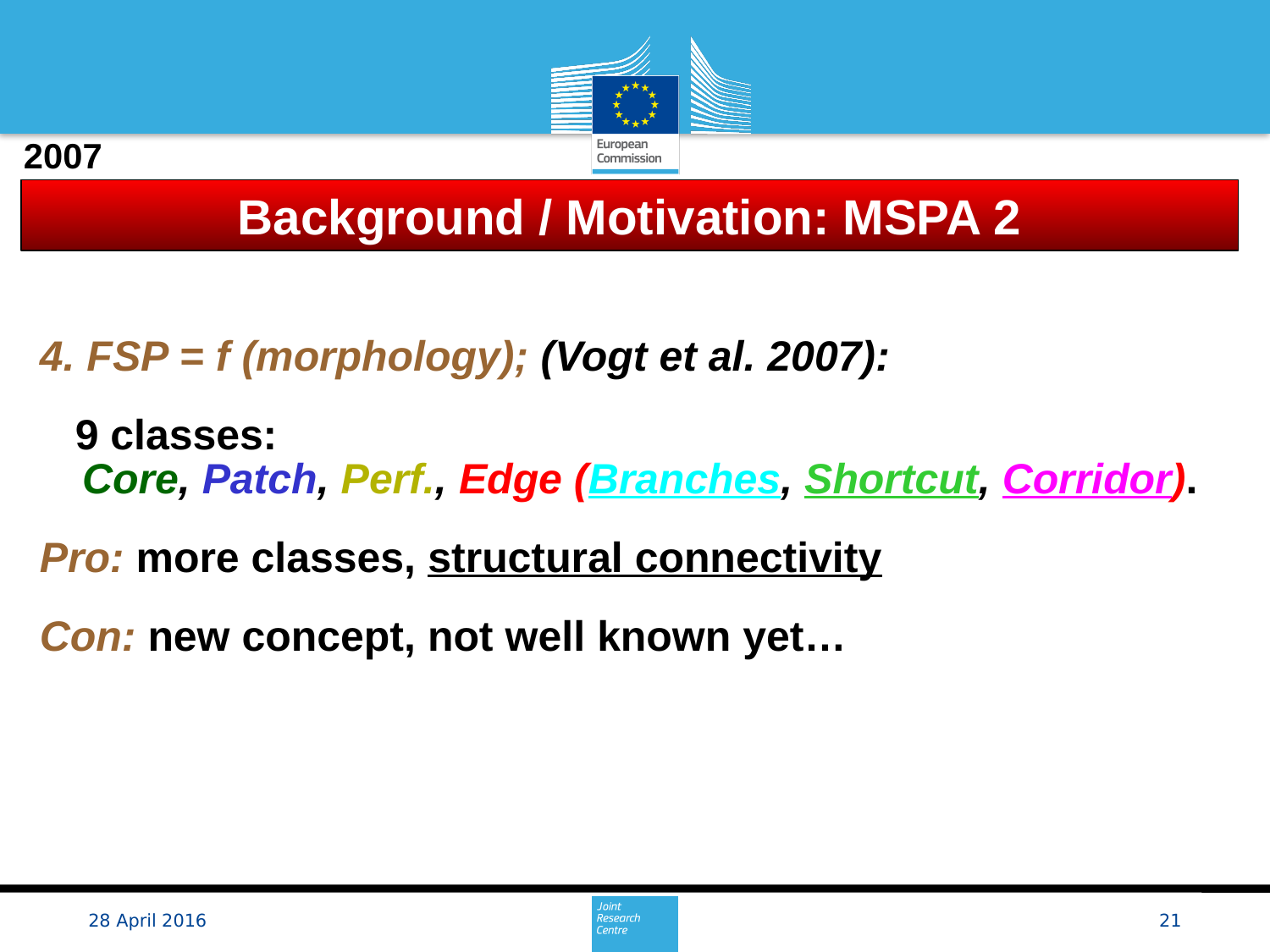

2007
Background / Motivation: MSPA 2
4. FSP = f (morphology); (Vogt et al. 2007):
   9 classes:
Core, Patch, Perf., Edge (Branches, Shortcut, Corridor).
Pro: more classes, structural connectivity
Con: new concept, not well known yet…

28 April 2016
21